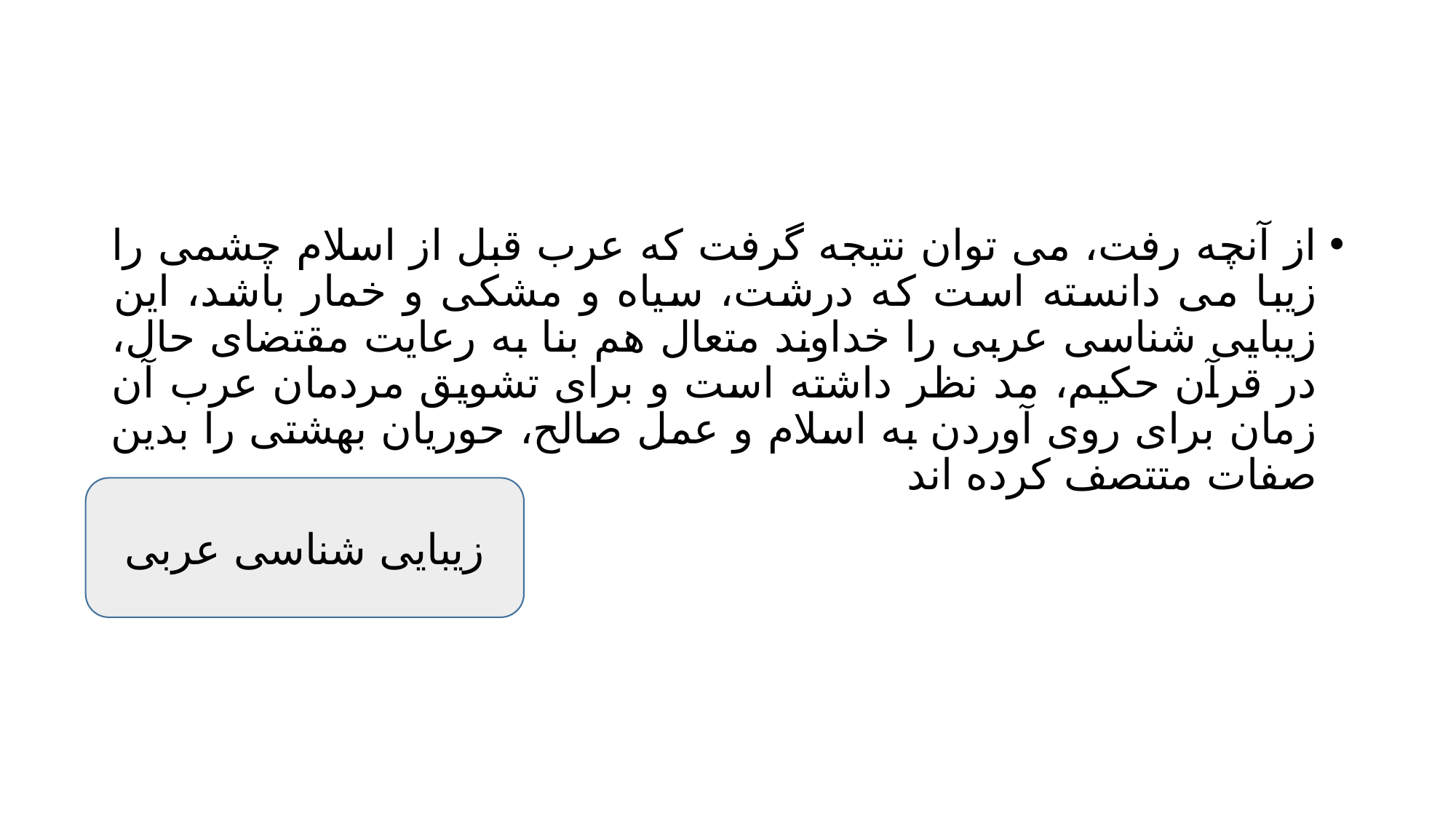

#
از آنچه رفت، می توان نتیجه گرفت که عرب قبل از اسلام چشمی را زیبا می دانسته است که درشت، سیاه و مشکی و خمار باشد، این زیبایی شناسی عربی را خداوند متعال هم بنا به رعایت مقتضای حال، در قرآن حکیم، مد نظر داشته است و برای تشویق مردمان عرب آن زمان برای روی آوردن به اسلام و عمل صالح، حوریان بهشتی را بدین صفات متتصف کرده اند
زیبایی شناسی عربی